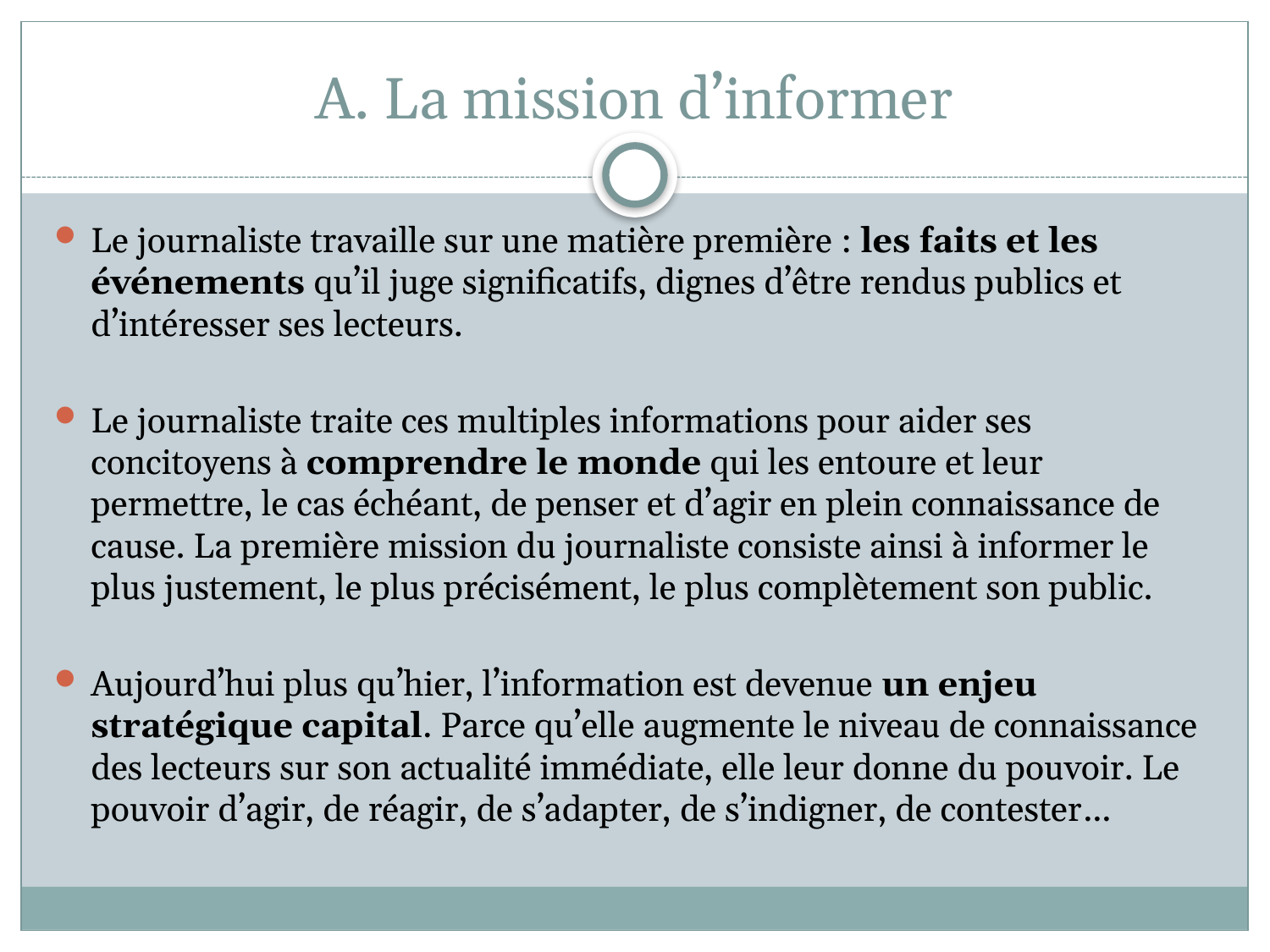

# A. La mission d’informer
Le journaliste travaille sur une matière première : les faits et les événements qu’il juge significatifs, dignes d’être rendus publics et d’intéresser ses lecteurs.

Le journaliste traite ces multiples informations pour aider ses concitoyens à comprendre le monde qui les entoure et leur permettre, le cas échéant, de penser et d’agir en plein connaissance de cause. La première mission du journaliste consiste ainsi à informer le plus justement, le plus précisément, le plus complètement son public.

Aujourd’hui plus qu’hier, l’information est devenue un enjeu stratégique capital. Parce qu’elle augmente le niveau de connaissance des lecteurs sur son actualité immédiate, elle leur donne du pouvoir. Le pouvoir d’agir, de réagir, de s’adapter, de s’indigner, de contester…